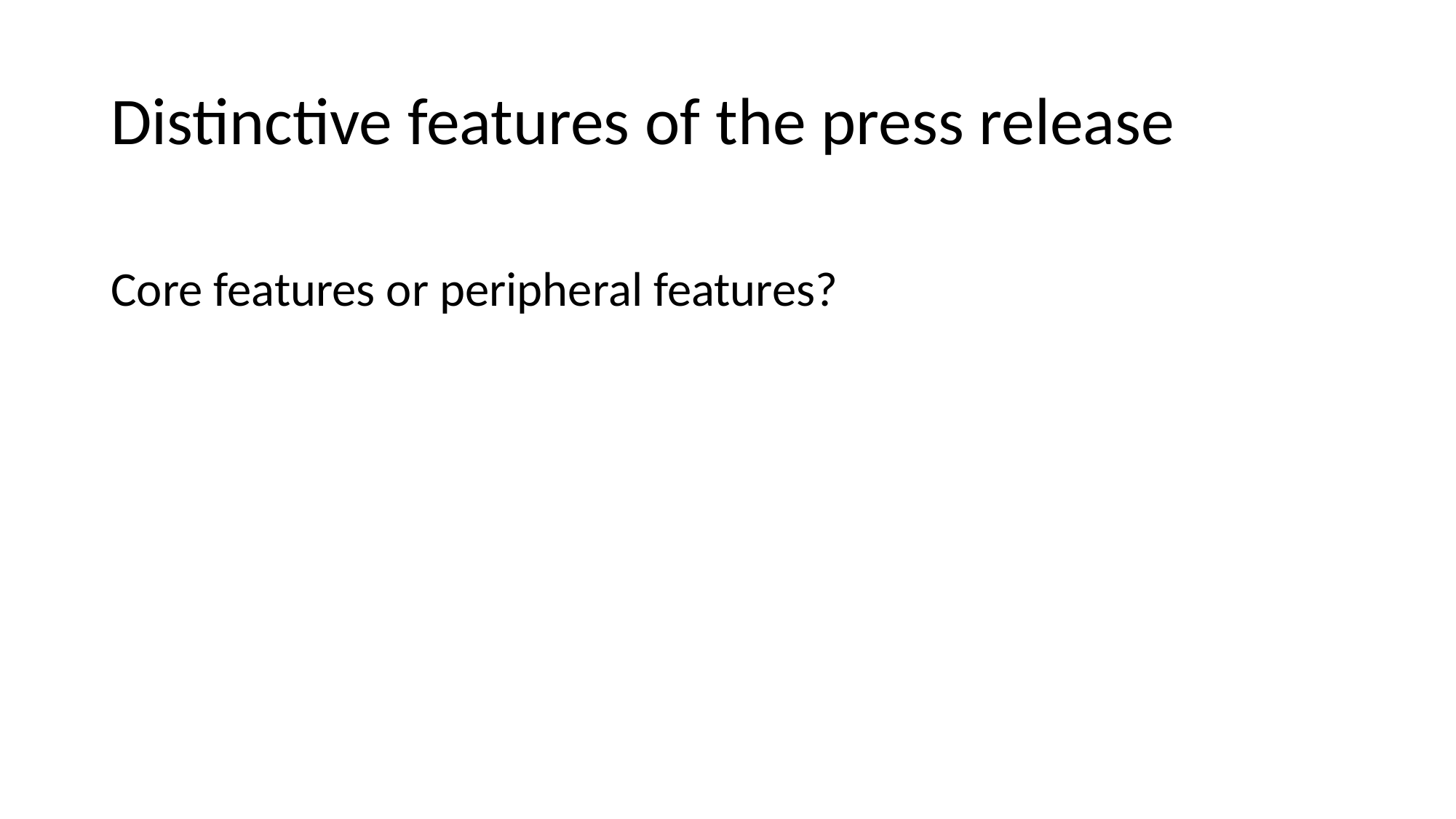

# Distinctive features of the press release
Core features or peripheral features?